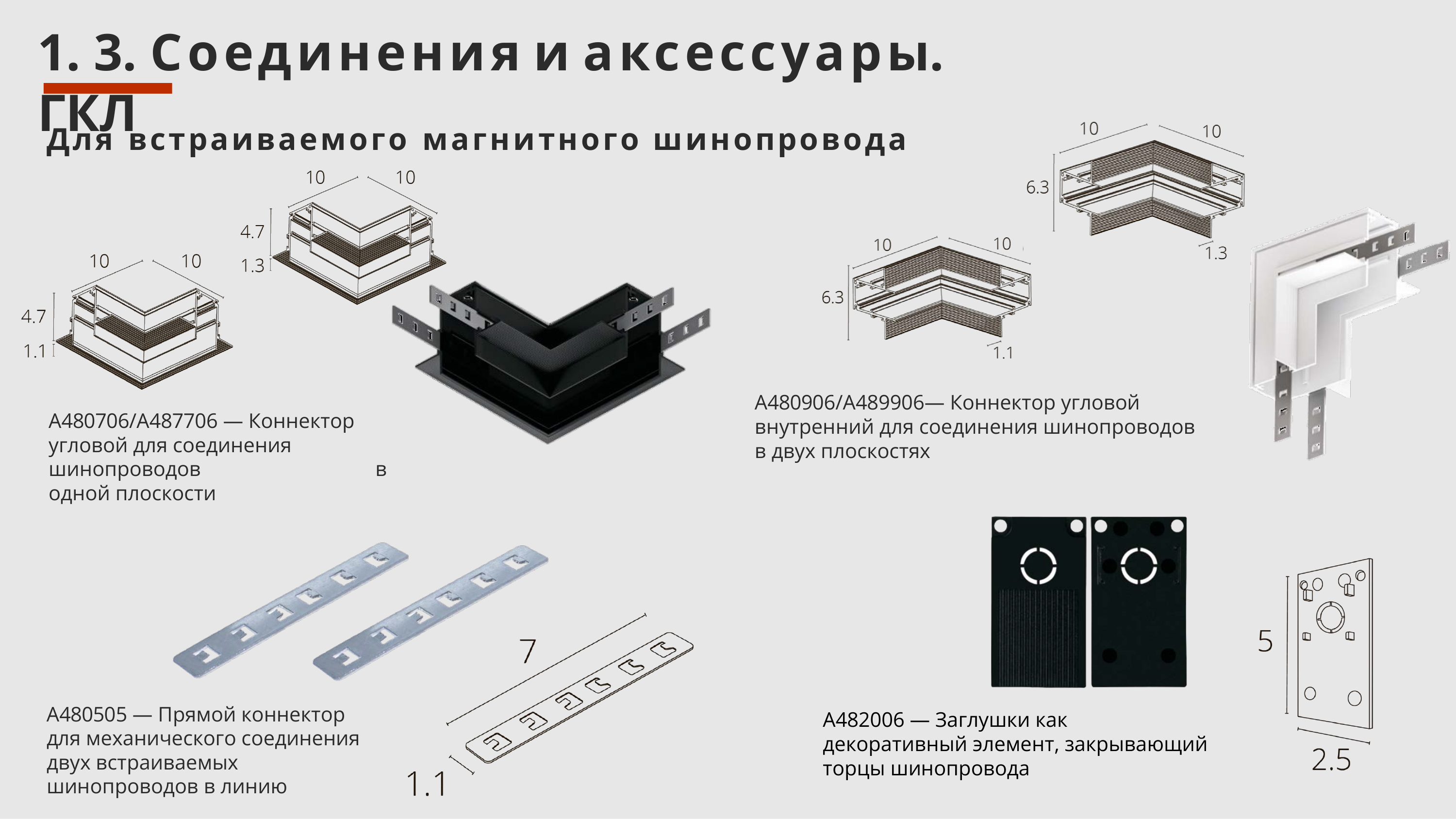

1. 3. Соединения и аксессуары. ГКЛ

Для	встраиваемого	магнитного	шинопровода

A480906/A489906— Коннектор угловой внутренний для соединения шинопроводов в двух плоскостях
A480706/A487706 — Коннектор угловой для соединения шинопроводов	в одной плоскости

A480505 — Прямой коннектор для механического соединения двух встраиваемых шинопроводов в линию
A482006 — Заглушки как декоративный элемент, закрывающий торцы шинопровода